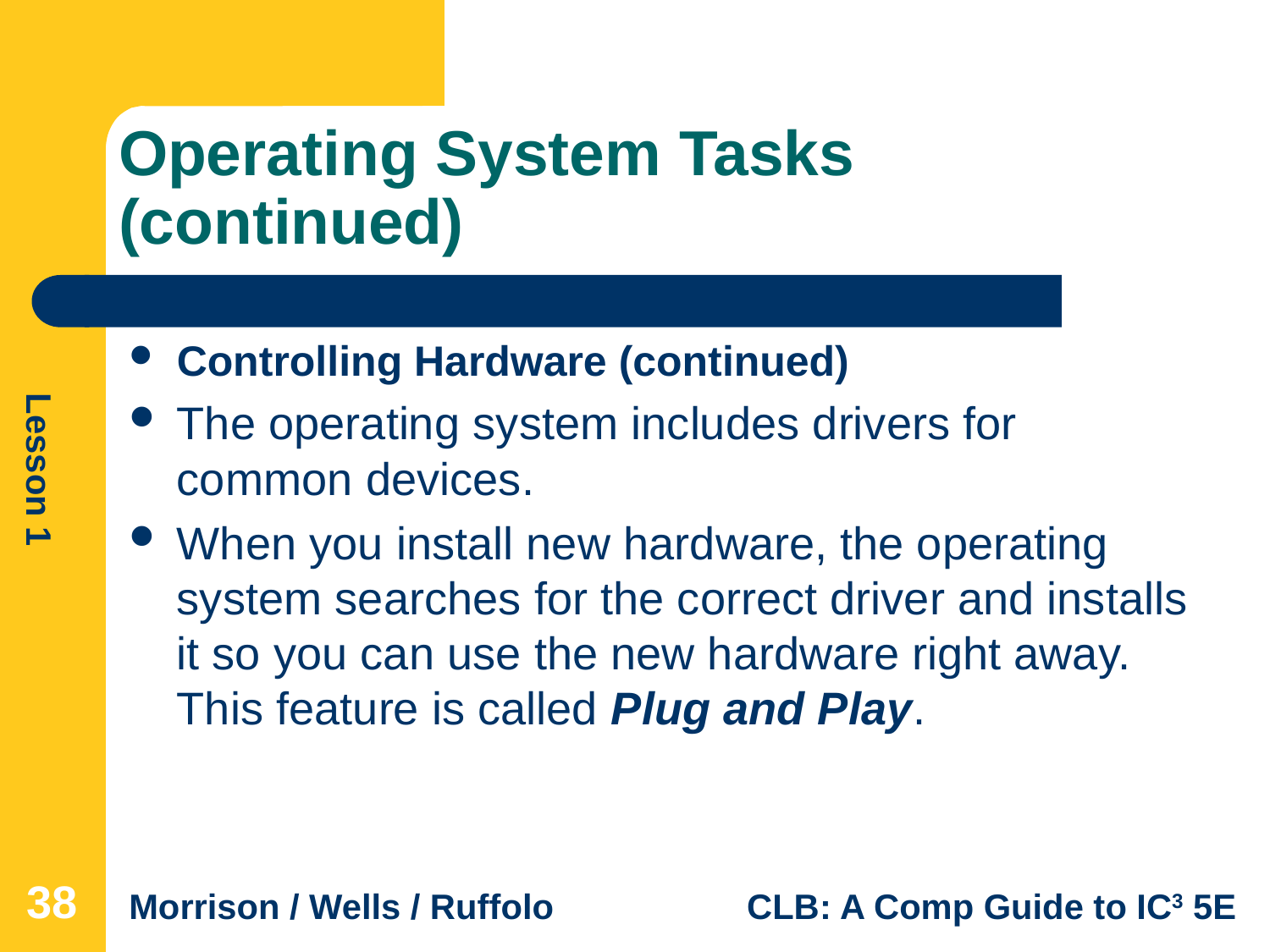

# Operating System Tasks (continued)
Controlling Hardware (continued)
The operating system includes drivers for common devices.
When you install new hardware, the operating system searches for the correct driver and installs it so you can use the new hardware right away. This feature is called Plug and Play.
38